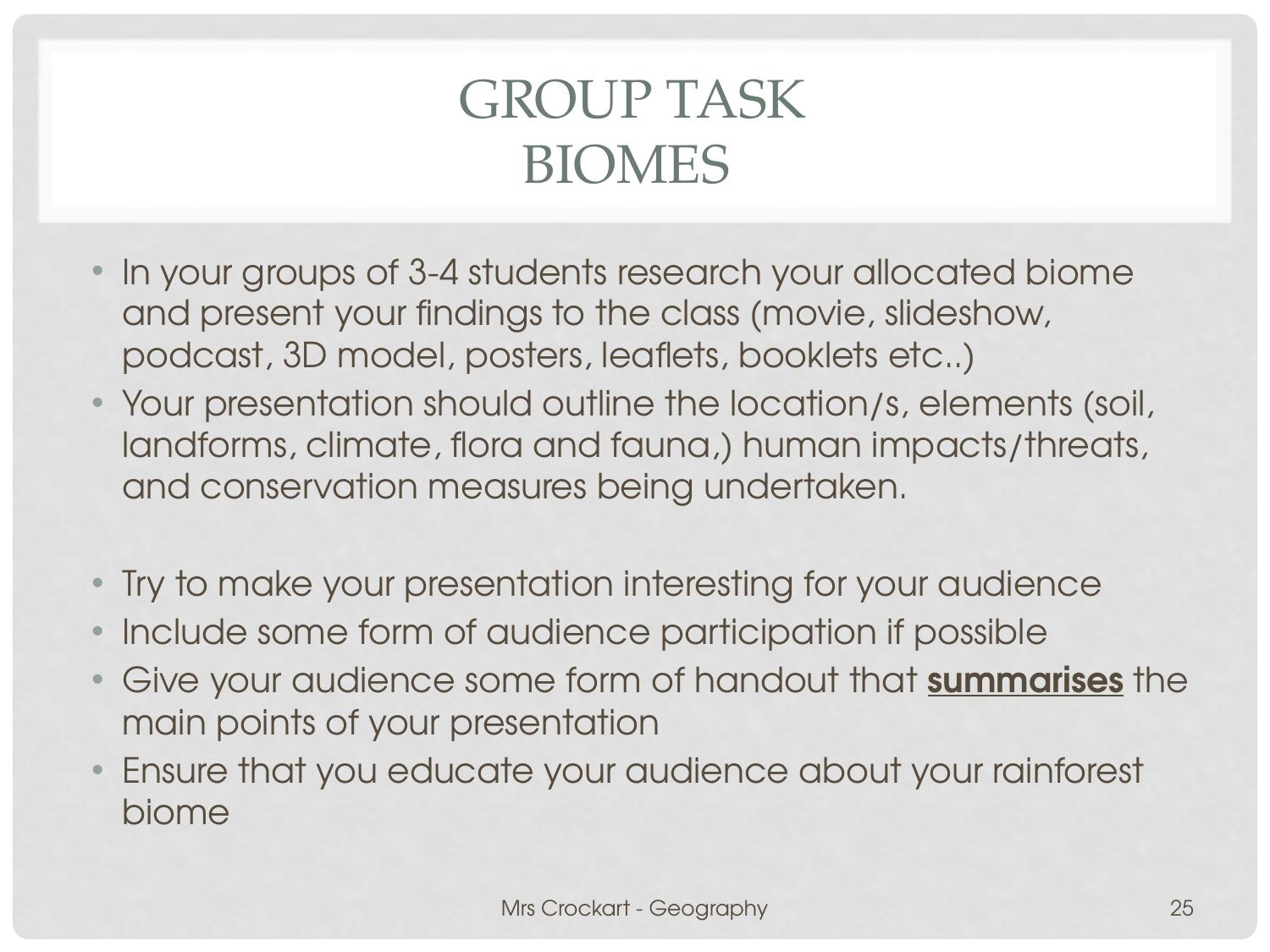

# Group task Biomes
In your groups of 3-4 students research your allocated biome and present your findings to the class (movie, slideshow, podcast, 3D model, posters, leaflets, booklets etc..)
Your presentation should outline the location/s, elements (soil, landforms, climate, flora and fauna,) human impacts/threats, and conservation measures being undertaken.

Try to make your presentation interesting for your audience
Include some form of audience participation if possible
Give your audience some form of handout that summarises the main points of your presentation
Ensure that you educate your audience about your rainforest biome

Mrs Crockart - Geography
25